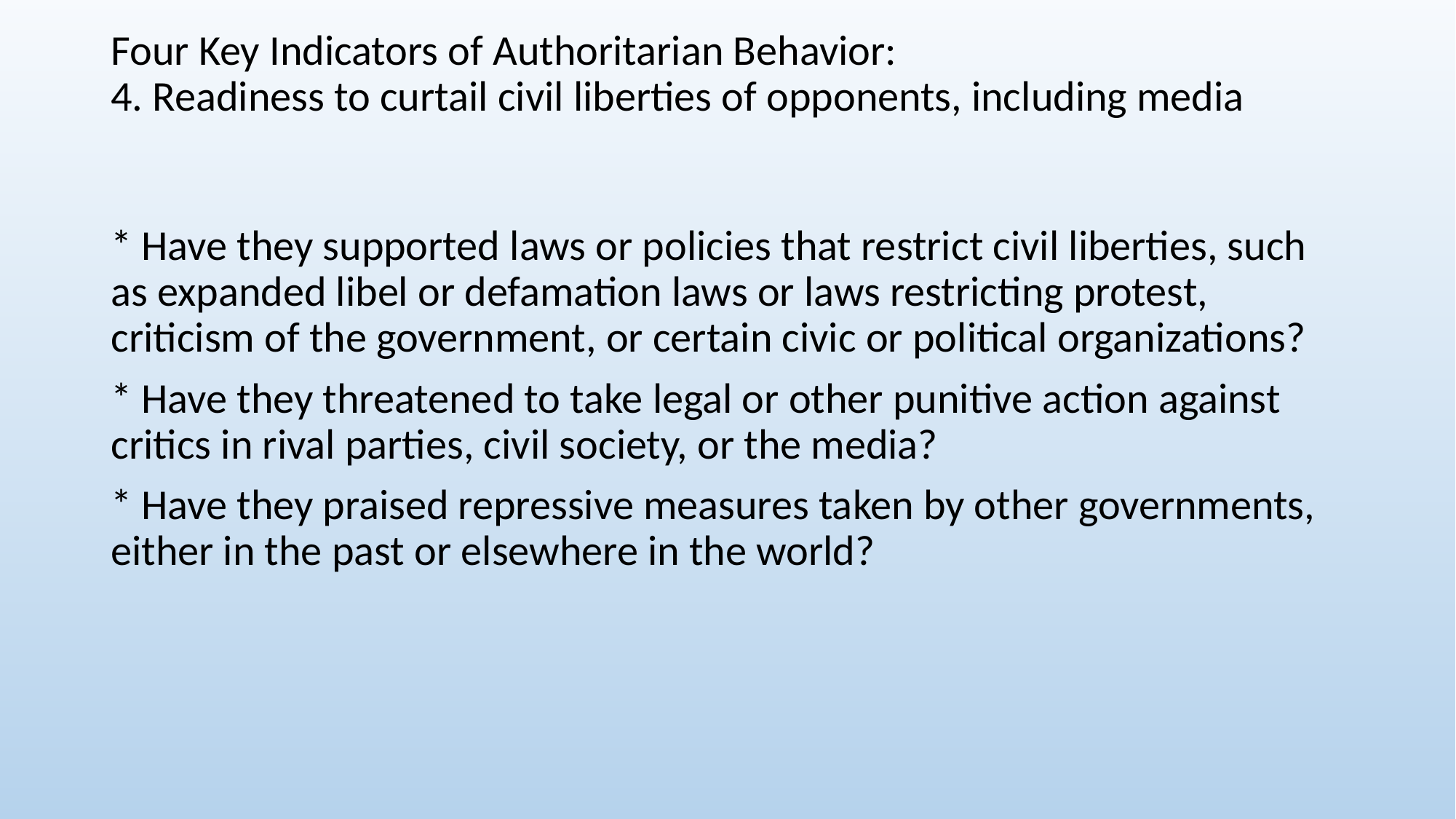

# Four Key Indicators of Authoritarian Behavior: 4. Readiness to curtail civil liberties of opponents, including media
* Have they supported laws or policies that restrict civil liberties, such as expanded libel or defamation laws or laws restricting protest, criticism of the government, or certain civic or political organizations?
* Have they threatened to take legal or other punitive action against critics in rival parties, civil society, or the media?
* Have they praised repressive measures taken by other governments, either in the past or elsewhere in the world?